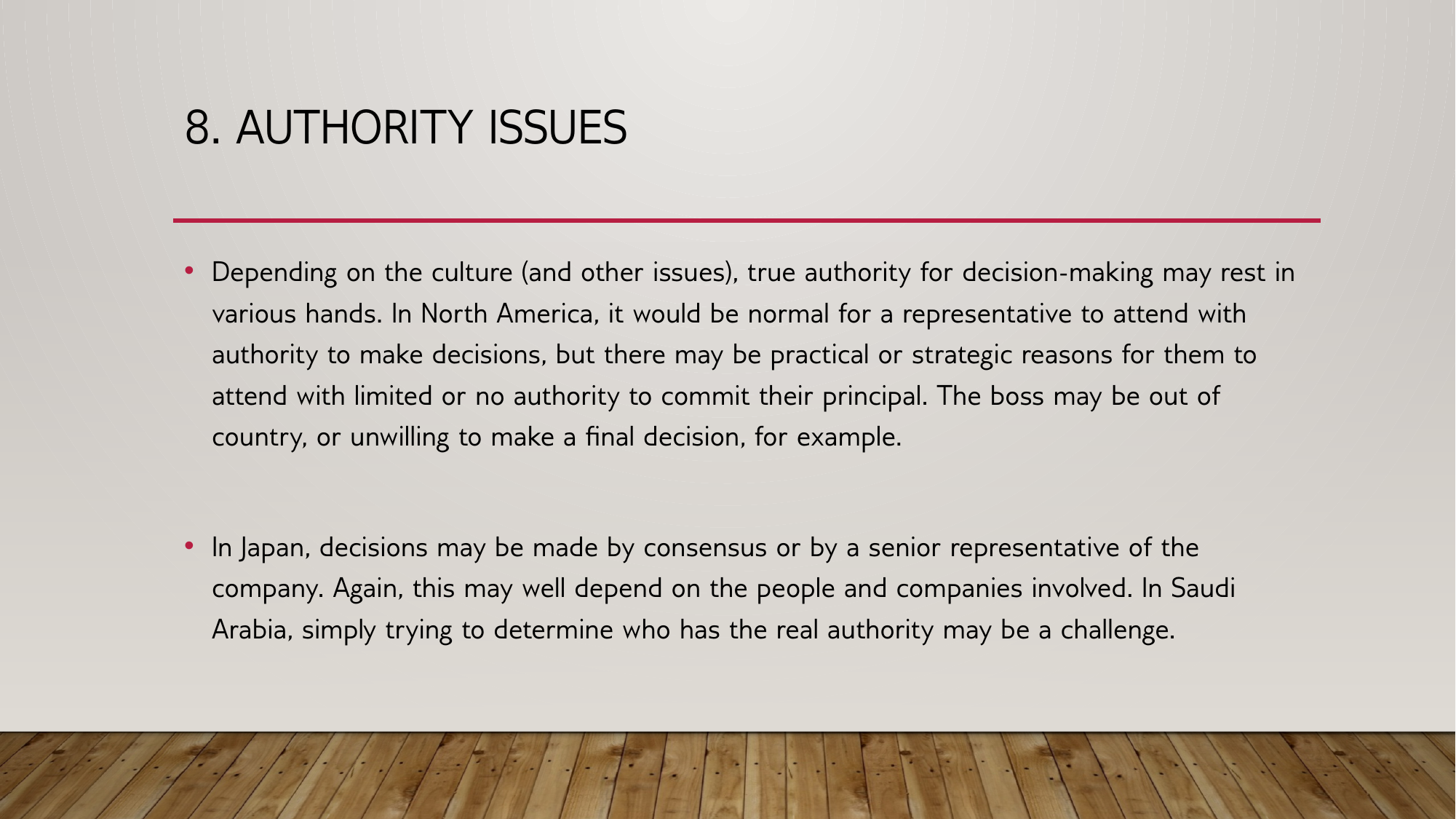

# 8. Authority Issues
Depending on the culture (and other issues), true authority for decision-making may rest in various hands. In North America, it would be normal for a representative to attend with authority to make decisions, but there may be practical or strategic reasons for them to attend with limited or no authority to commit their principal. The boss may be out of country, or unwilling to make a final decision, for example.

In Japan, decisions may be made by consensus or by a senior representative of the company. Again, this may well depend on the people and companies involved. In Saudi Arabia, simply trying to determine who has the real authority may be a challenge.